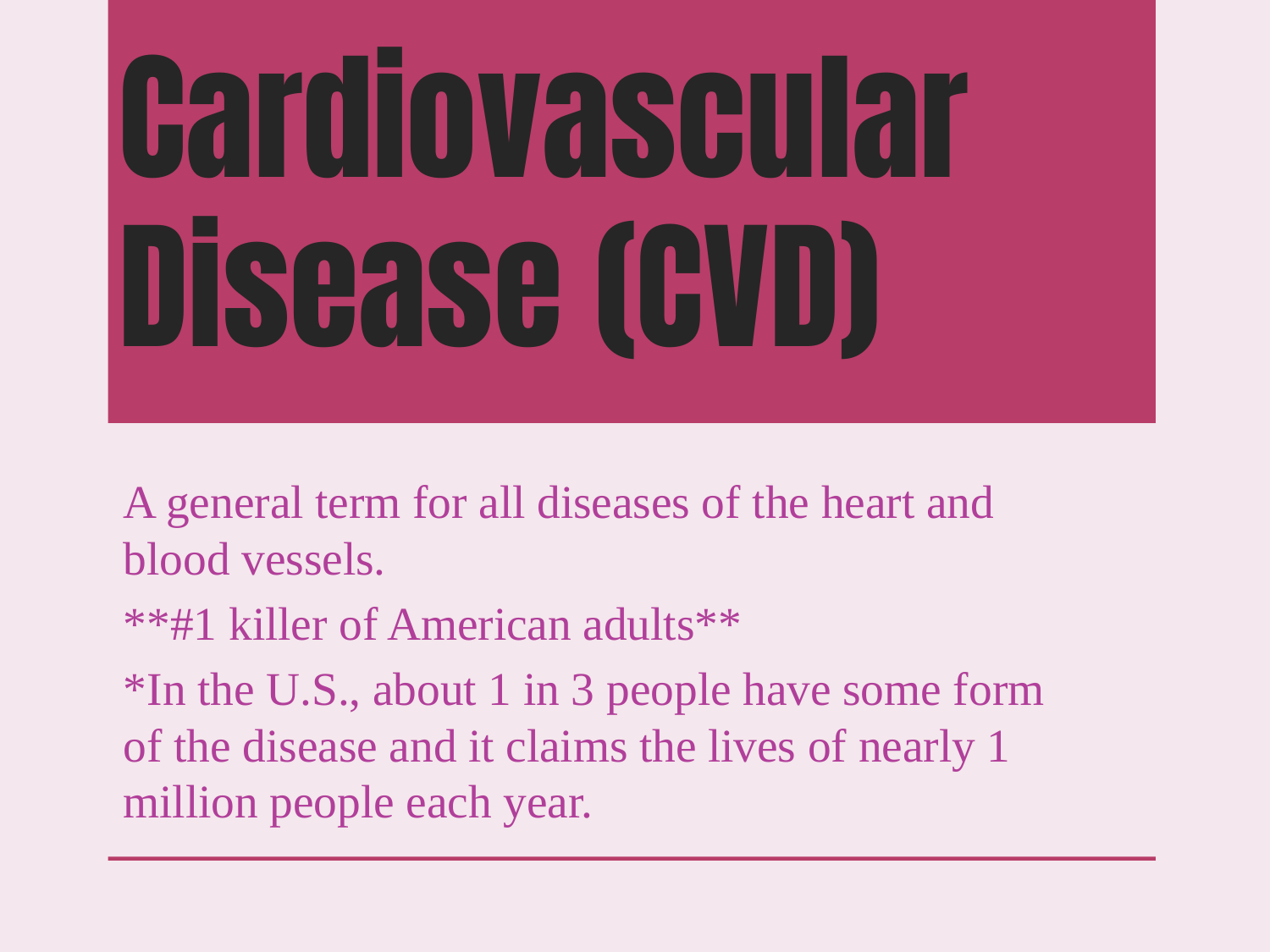

# Cardiovascular Disease (CVD)
A general term for all diseases of the heart and blood vessels.
**#1 killer of American adults**
*In the U.S., about 1 in 3 people have some form of the disease and it claims the lives of nearly 1 million people each year.